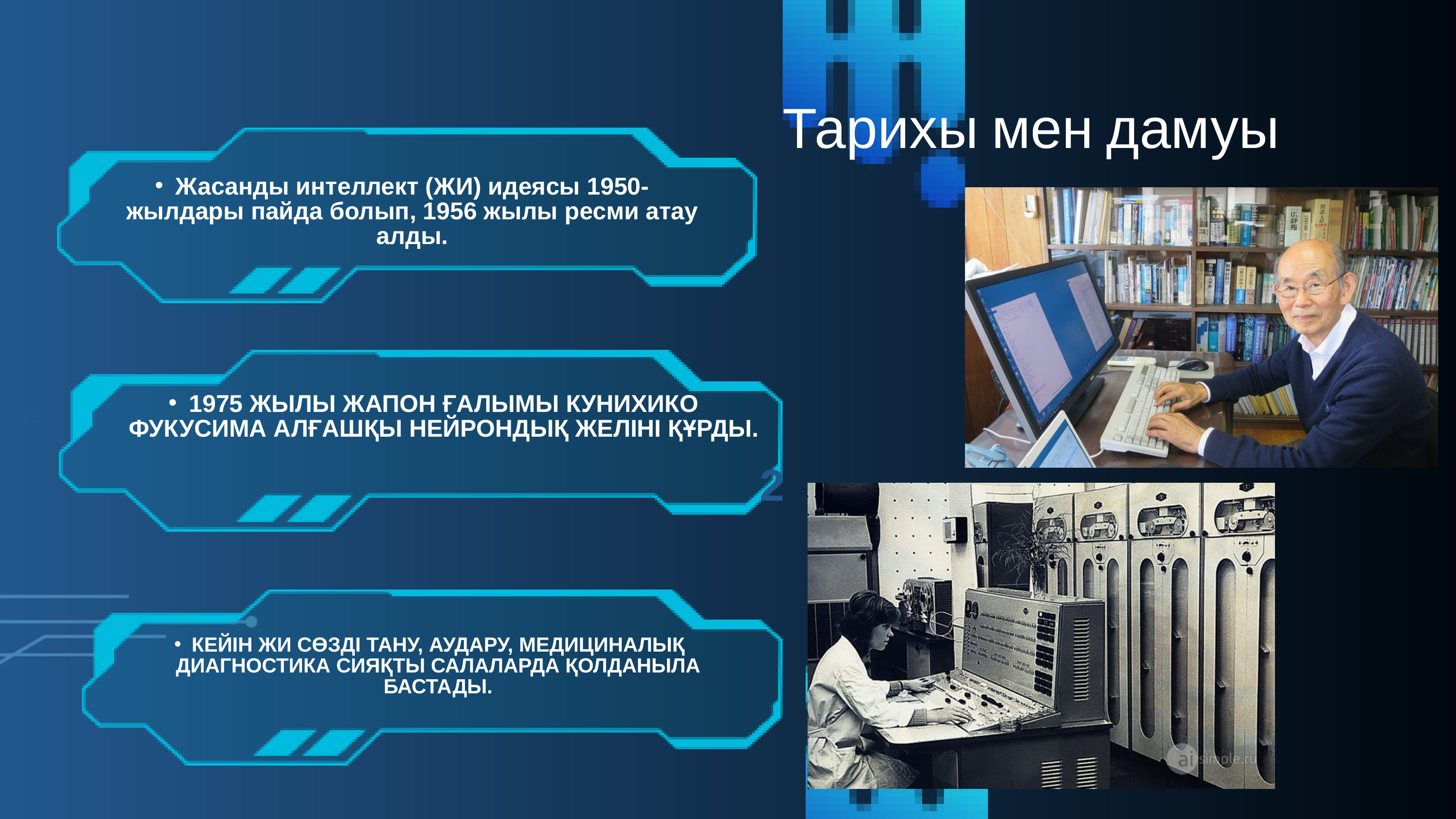

Тарихы мен дамуы

Жасанды интеллект (ЖИ) идеясы 1950-жылдары пайда болып, 1956 жылы ресми атау алды.

1975 ЖЫЛЫ ЖАПОН ҒАЛЫМЫ КУНИХИКО ФУКУСИМА АЛҒАШҚЫ НЕЙРОНДЫҚ ЖЕЛІНІ ҚҰРДЫ.

05

2

КЕЙІН ЖИ СӨЗДІ ТАНУ, АУДАРУ, МЕДИЦИНАЛЫҚ ДИАГНОСТИКА СИЯҚТЫ САЛАЛАРДА ҚОЛДАНЫЛА БАСТАДЫ.